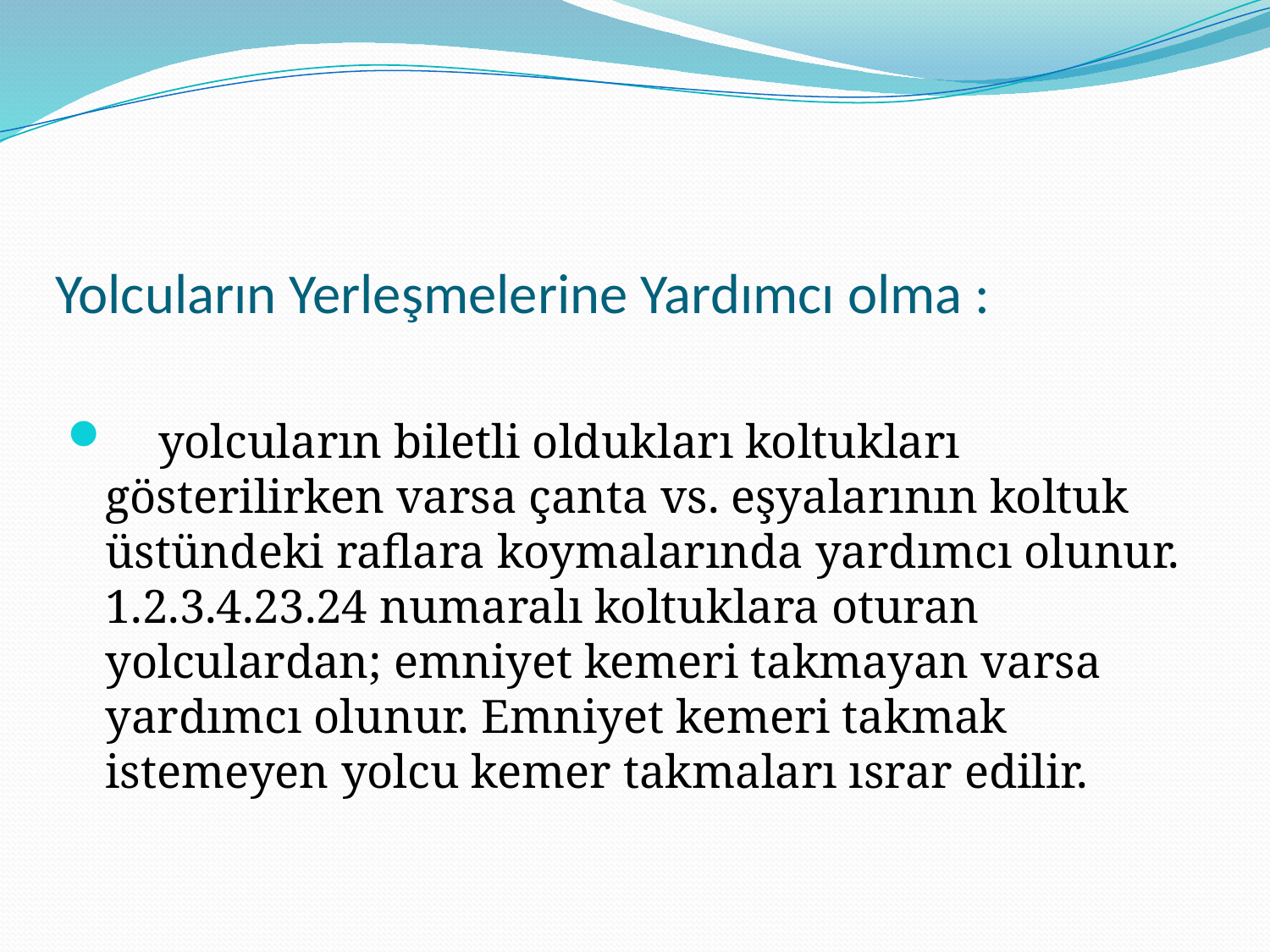

# Yolcuların Yerleşmelerine Yardımcı olma :
    yolcuların biletli oldukları koltukları gösterilirken varsa çanta vs. eşyalarının koltuk üstündeki raflara koymalarında yardımcı olunur. 1.2.3.4.23.24 numaralı koltuklara oturan yolculardan; emniyet kemeri takmayan varsa yardımcı olunur. Emniyet kemeri takmak istemeyen yolcu kemer takmaları ısrar edilir.